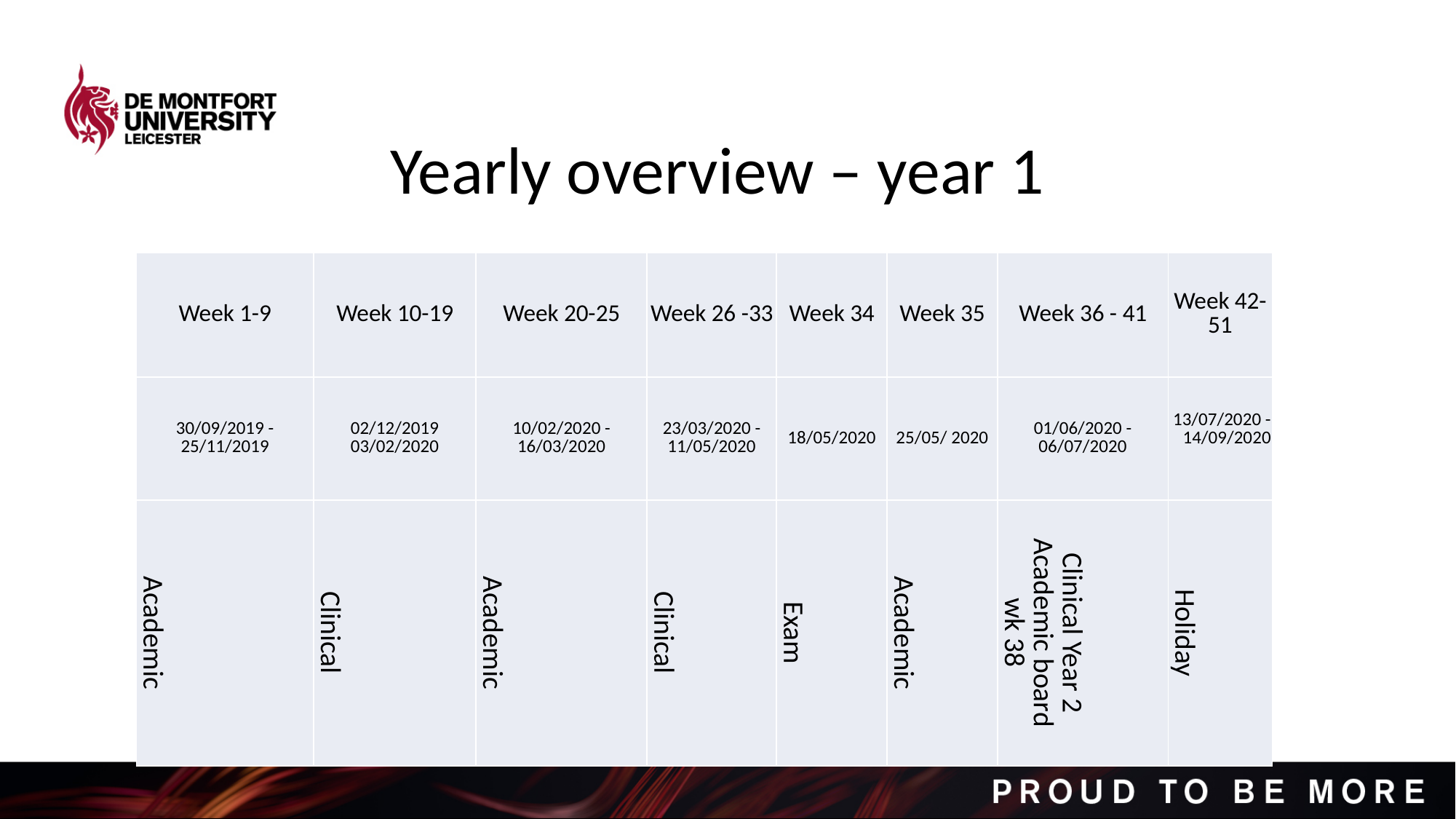

Yearly overview – year 1
| Week 1-9 | Week 10-19 | Week 20-25 | Week 26 -33 | Week 34 | Week 35 | Week 36 - 41 | Week 42-51 |
| --- | --- | --- | --- | --- | --- | --- | --- |
| 30/09/2019 - 25/11/2019 | 02/12/2019 03/02/2020 | 10/02/2020 -16/03/2020 | 23/03/2020 - 11/05/2020 | 18/05/2020 | 25/05/ 2020 | 01/06/2020 - 06/07/2020 | 13/07/2020 - 14/09/2020 |
| Academic | Clinical | Academic | Clinical | Exam | Academic | Clinical Year 2 Academic board wk 38 | Holiday |